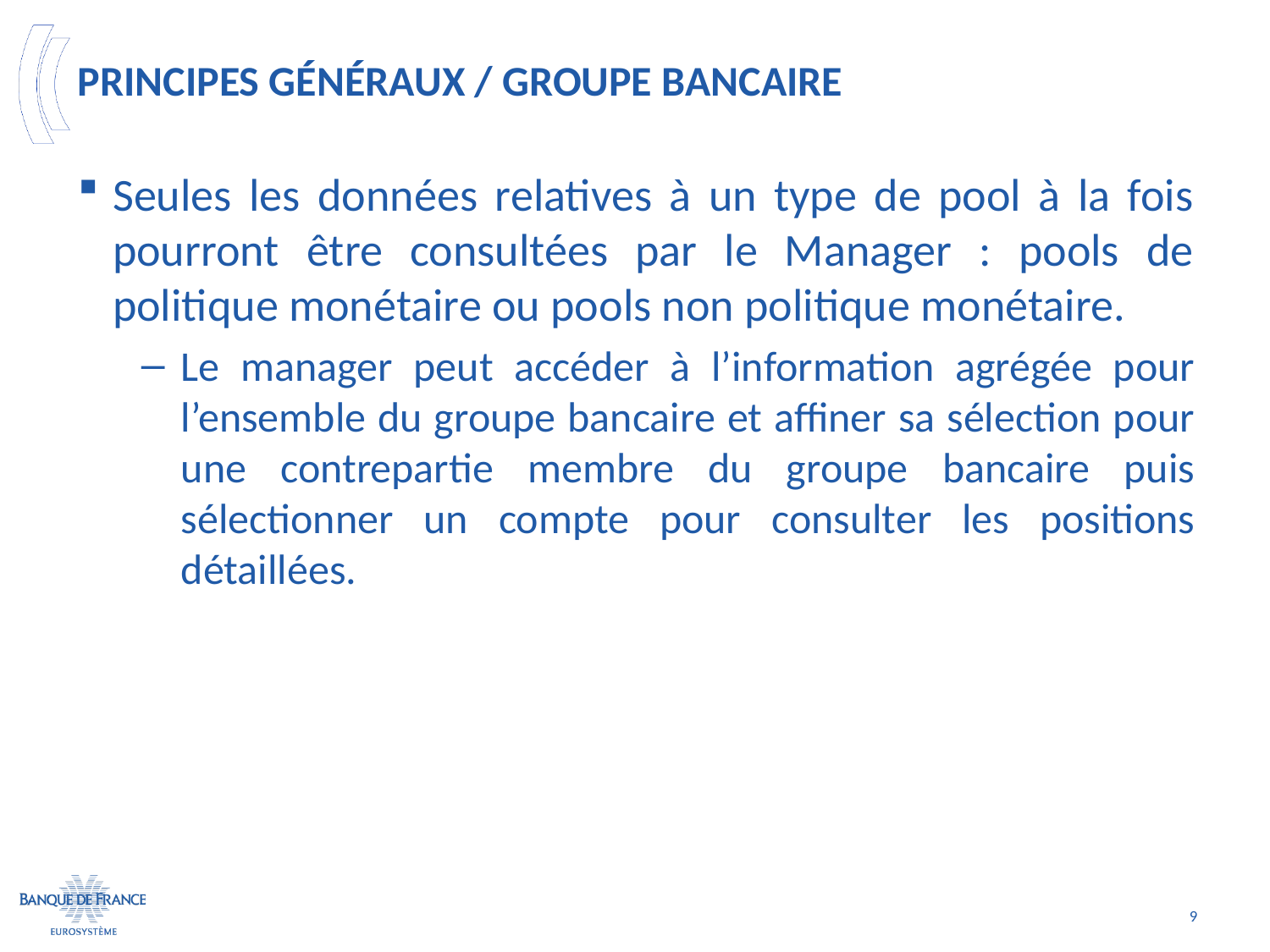

# Principes généraux / Groupe Bancaire
Seules les données relatives à un type de pool à la fois pourront être consultées par le Manager : pools de politique monétaire ou pools non politique monétaire.
Le manager peut accéder à l’information agrégée pour l’ensemble du groupe bancaire et affiner sa sélection pour une contrepartie membre du groupe bancaire puis sélectionner un compte pour consulter les positions détaillées.

9